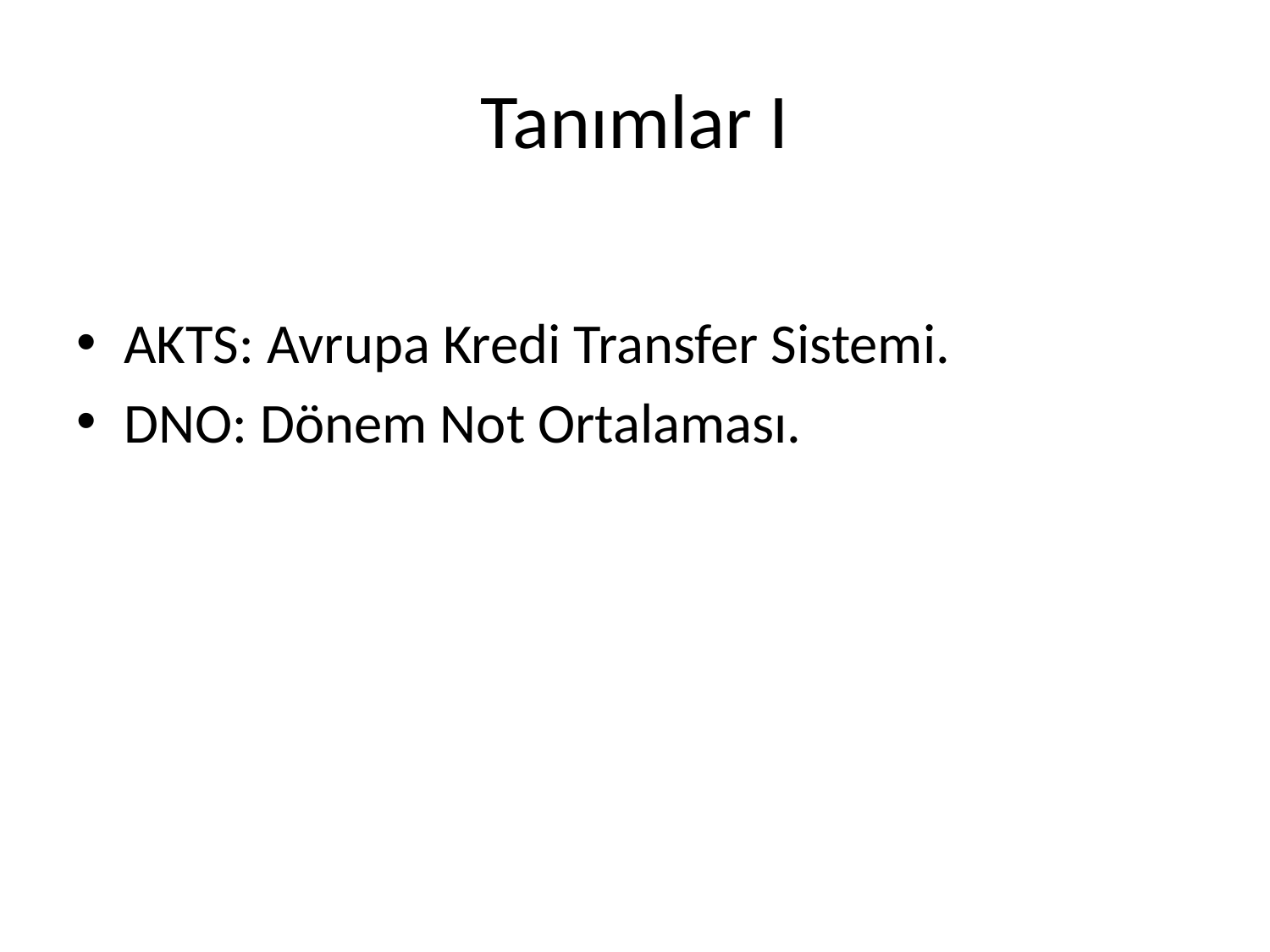

# Tanımlar I

AKTS: Avrupa Kredi Transfer Sistemi.
DNO: Dönem Not Ortalaması.